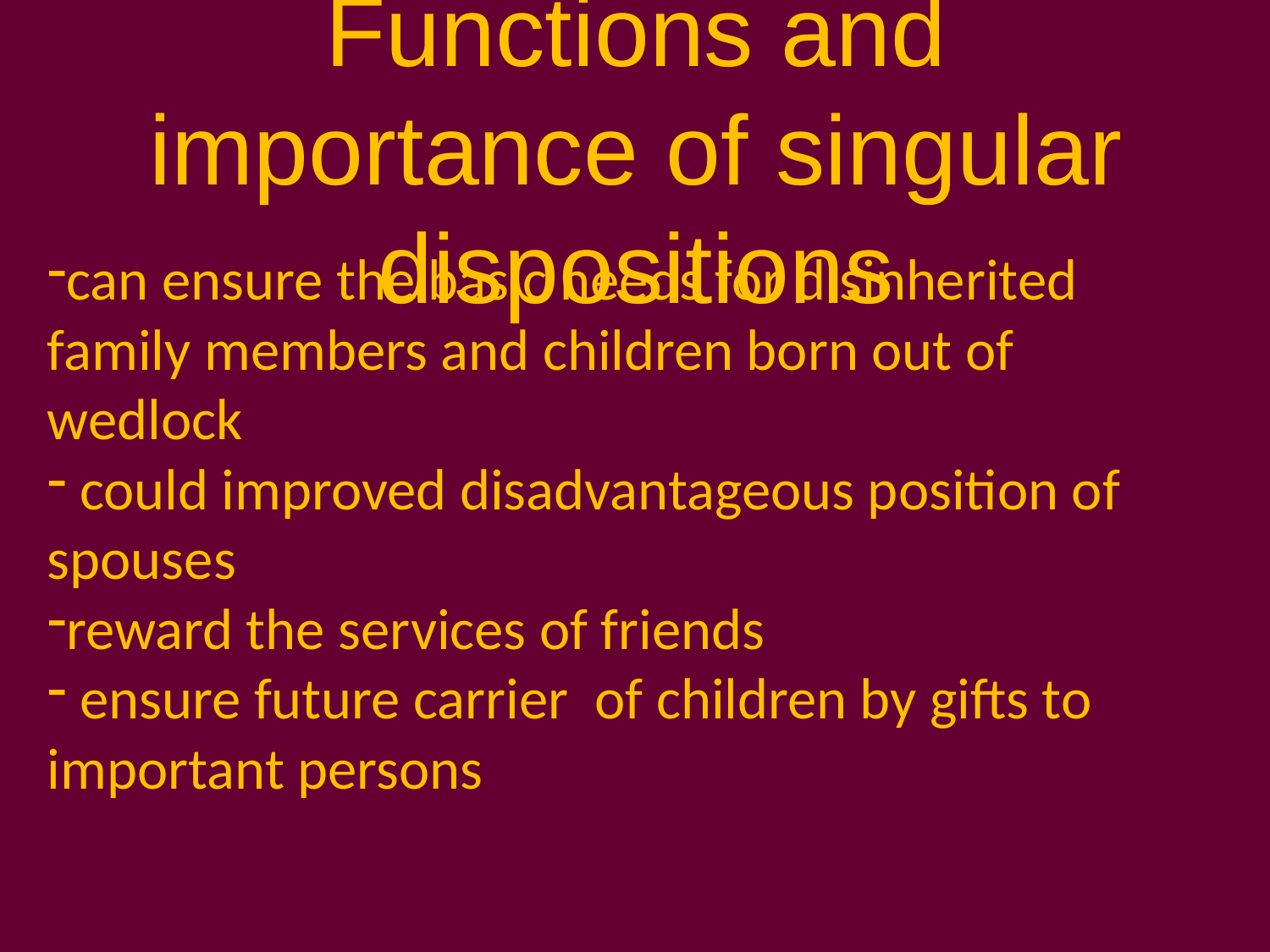

# Functions and importance of singular dispositions
can ensure the basic needs for disinherited family members and children born out of wedlock
 could improved disadvantageous position of spouses
reward the services of friends
 ensure future carrier  of children by gifts to important persons